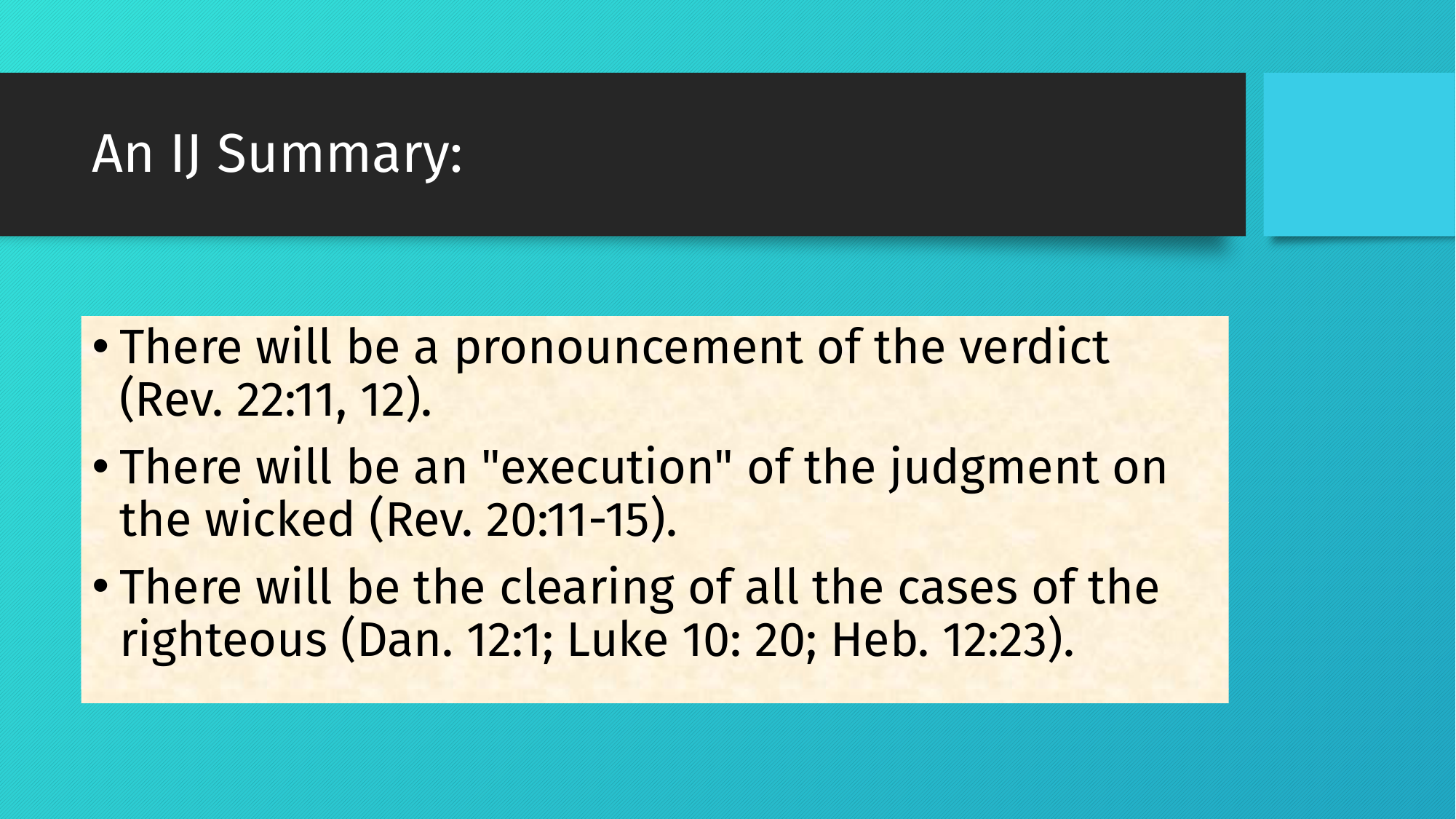

# An IJ Summary:
There will be a pronouncement of the verdict (Rev. 22:11, 12).
There will be an "execution" of the judgment on the wicked (Rev. 20:11-15).
There will be the clearing of all the cases of the righteous (Dan. 12:1; Luke 10: 20; Heb. 12:23).